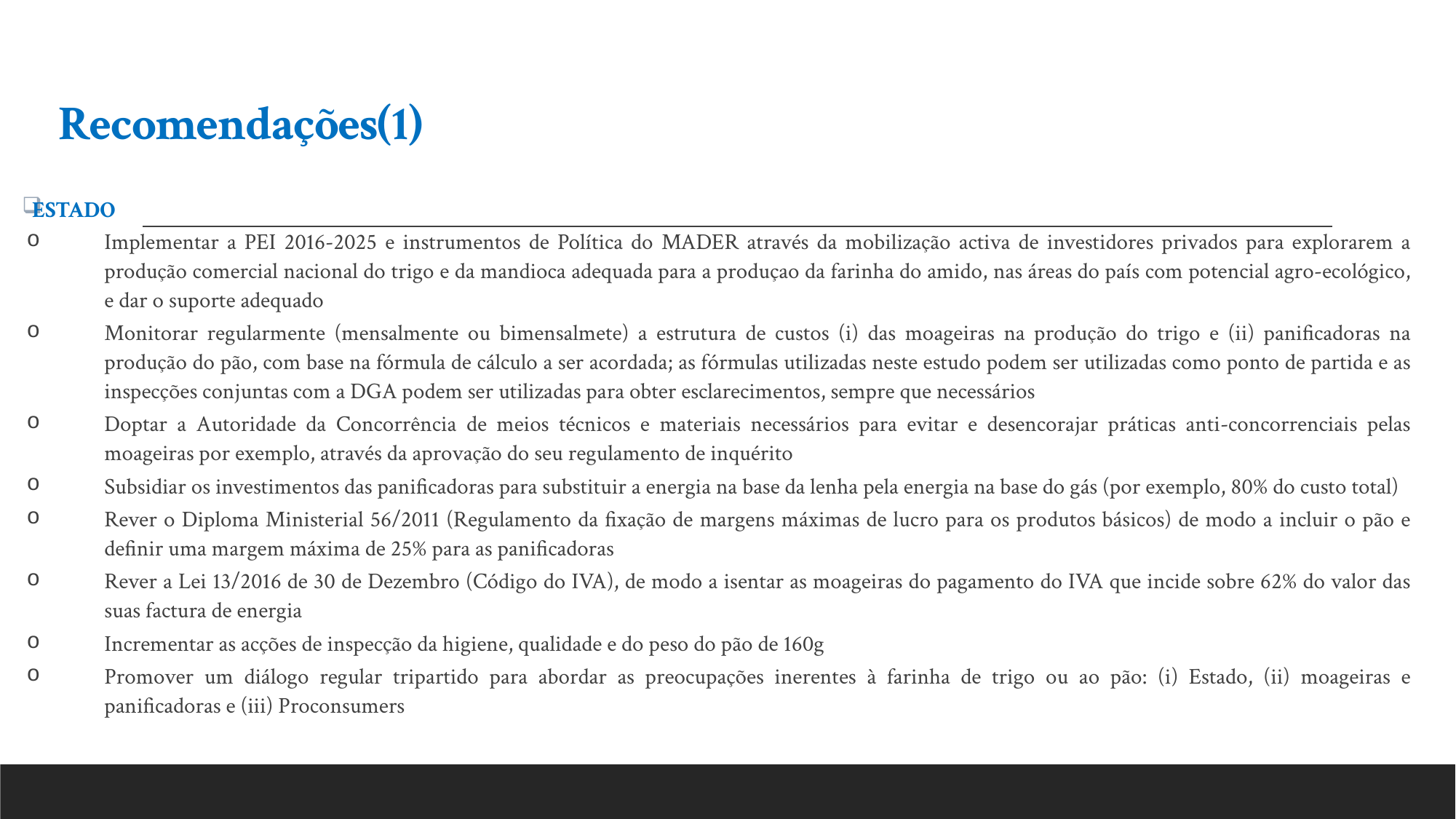

# Recomendações(1)
ESTADO
Implementar a PEI 2016-2025 e instrumentos de Política do MADER através da mobilização activa de investidores privados para explorarem a produção comercial nacional do trigo e da mandioca adequada para a produçao da farinha do amido, nas áreas do país com potencial agro-ecológico, e dar o suporte adequado
Monitorar regularmente (mensalmente ou bimensalmete) a estrutura de custos (i) das moageiras na produção do trigo e (ii) panificadoras na produção do pão, com base na fórmula de cálculo a ser acordada; as fórmulas utilizadas neste estudo podem ser utilizadas como ponto de partida e as inspecções conjuntas com a DGA podem ser utilizadas para obter esclarecimentos, sempre que necessários
Doptar a Autoridade da Concorrência de meios técnicos e materiais necessários para evitar e desencorajar práticas anti-concorrenciais pelas moageiras por exemplo, através da aprovação do seu regulamento de inquérito
Subsidiar os investimentos das panificadoras para substituir a energia na base da lenha pela energia na base do gás (por exemplo, 80% do custo total)
Rever o Diploma Ministerial 56/2011 (Regulamento da fixação de margens máximas de lucro para os produtos básicos) de modo a incluir o pão e definir uma margem máxima de 25% para as panificadoras
Rever a Lei 13/2016 de 30 de Dezembro (Código do IVA), de modo a isentar as moageiras do pagamento do IVA que incide sobre 62% do valor das suas factura de energia
Incrementar as acções de inspecção da higiene, qualidade e do peso do pão de 160g
Promover um diálogo regular tripartido para abordar as preocupações inerentes à farinha de trigo ou ao pão: (i) Estado, (ii) moageiras e panificadoras e (iii) Proconsumers